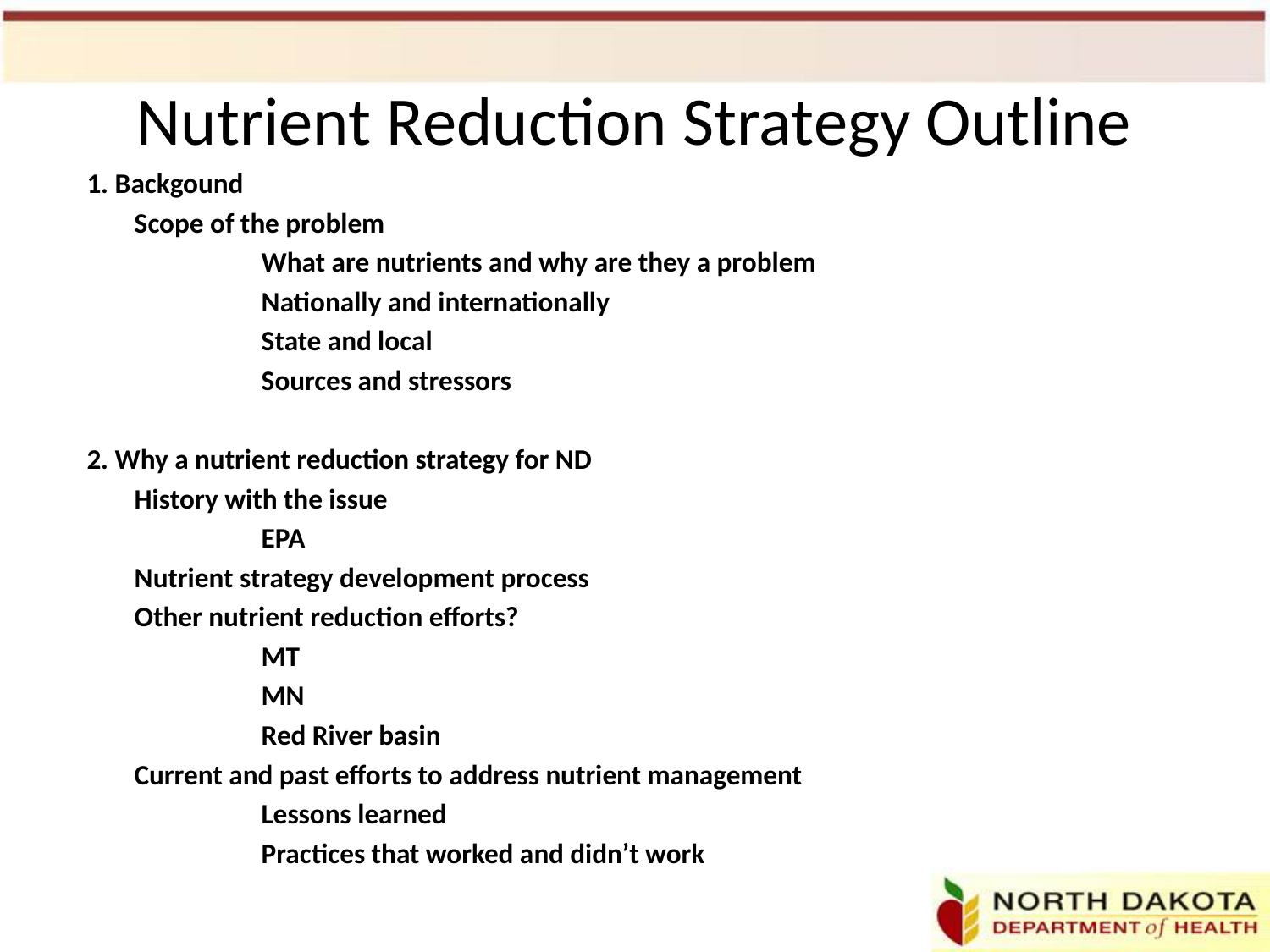

# Nutrient Reduction Strategy Outline
1. Backgound
	Scope of the problem
		What are nutrients and why are they a problem
		Nationally and internationally
		State and local
		Sources and stressors

2. Why a nutrient reduction strategy for ND
	History with the issue
		EPA
	Nutrient strategy development process
	Other nutrient reduction efforts?
		MT
		MN
		Red River basin
	Current and past efforts to address nutrient management
		Lessons learned
		Practices that worked and didn’t work